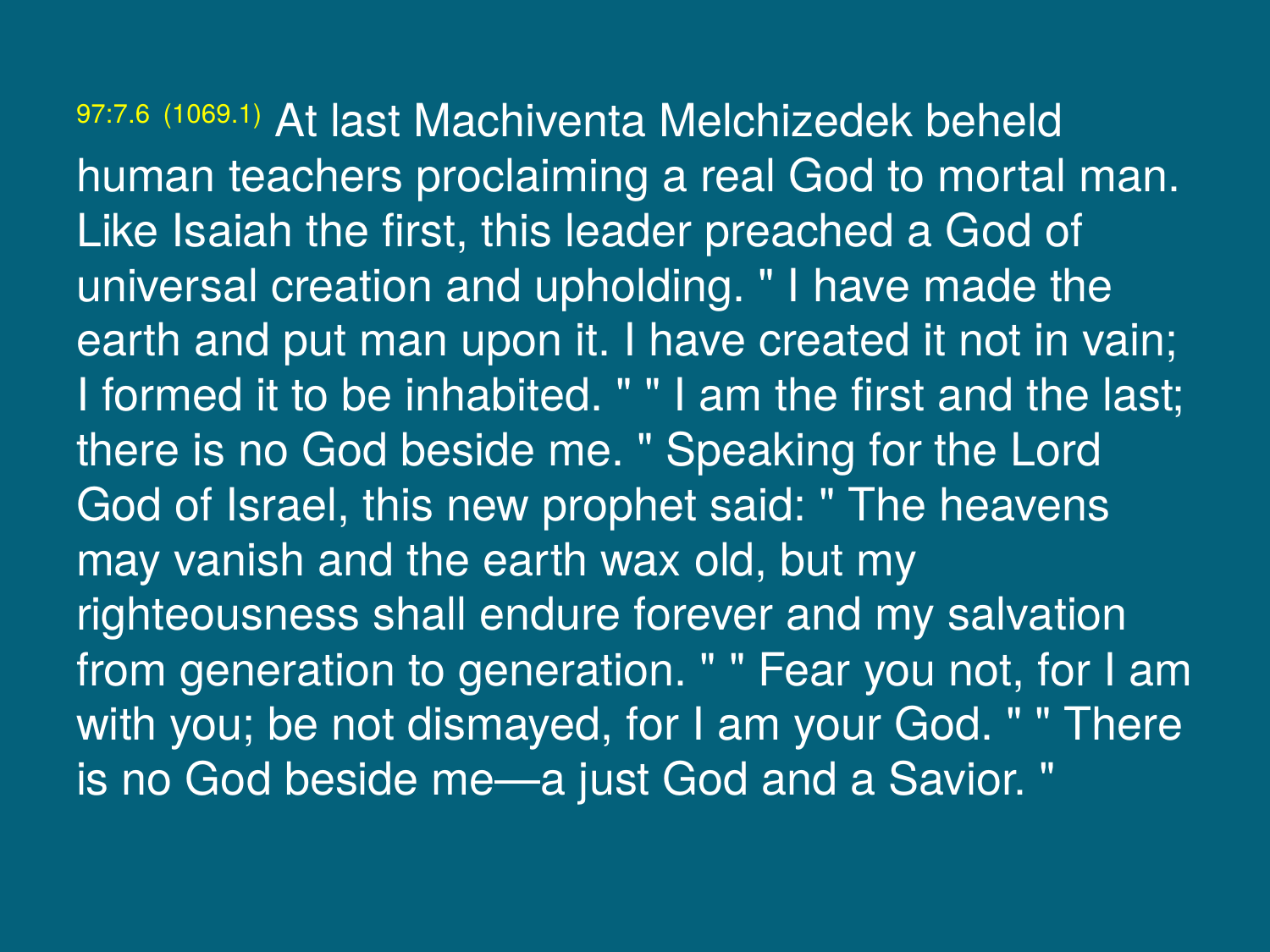

97:7.6 (1069.1) At last Machiventa Melchizedek beheld human teachers proclaiming a real God to mortal man. Like Isaiah the first, this leader preached a God of universal creation and upholding. " I have made the earth and put man upon it. I have created it not in vain; I formed it to be inhabited. " " I am the first and the last; there is no God beside me. " Speaking for the Lord God of Israel, this new prophet said: " The heavens may vanish and the earth wax old, but my righteousness shall endure forever and my salvation from generation to generation. " " Fear you not, for I am with you; be not dismayed, for I am your God. " " There is no God beside me—a just God and a Savior. "